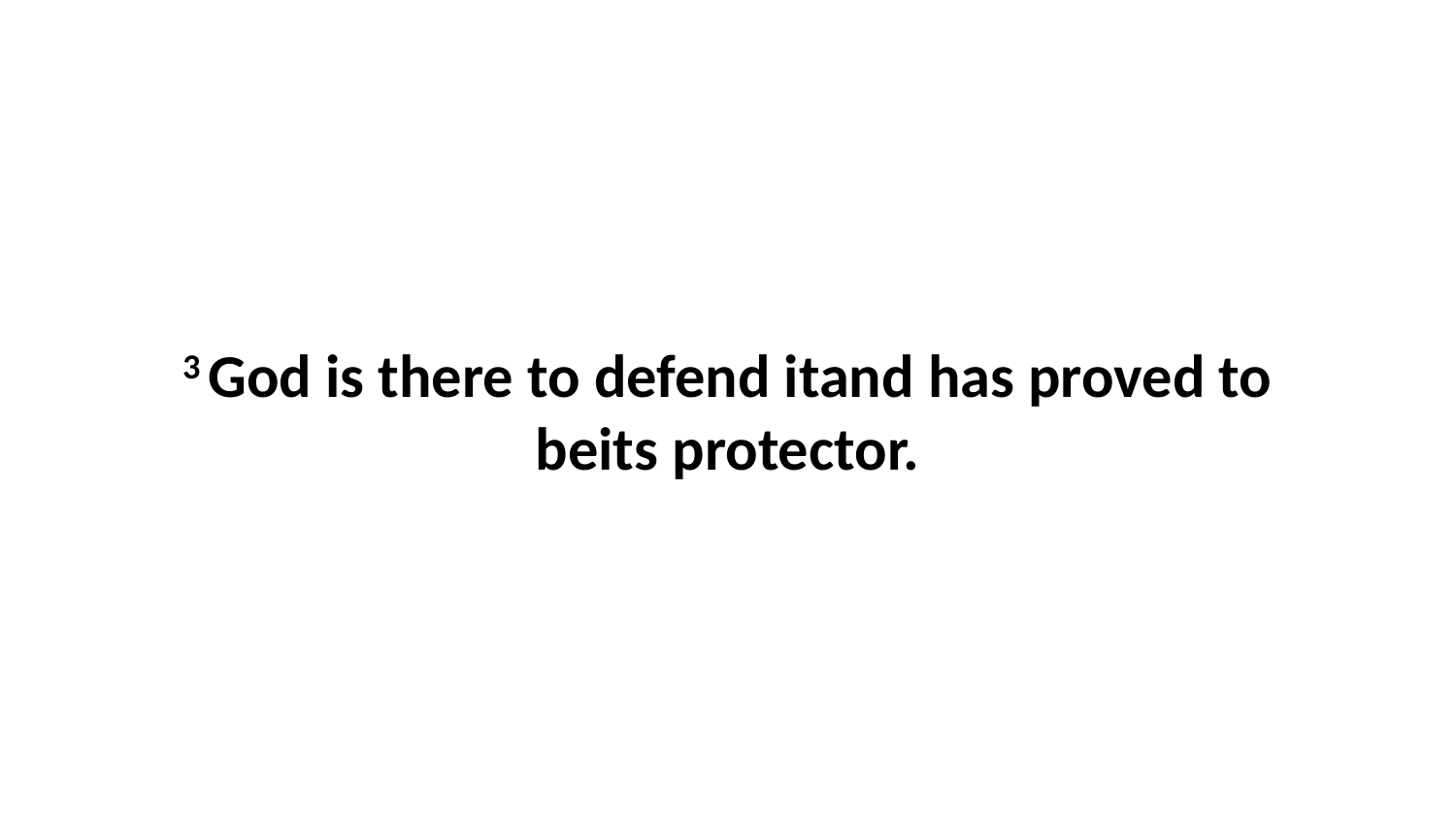

3 God is there to defend itand has proved to beits protector.